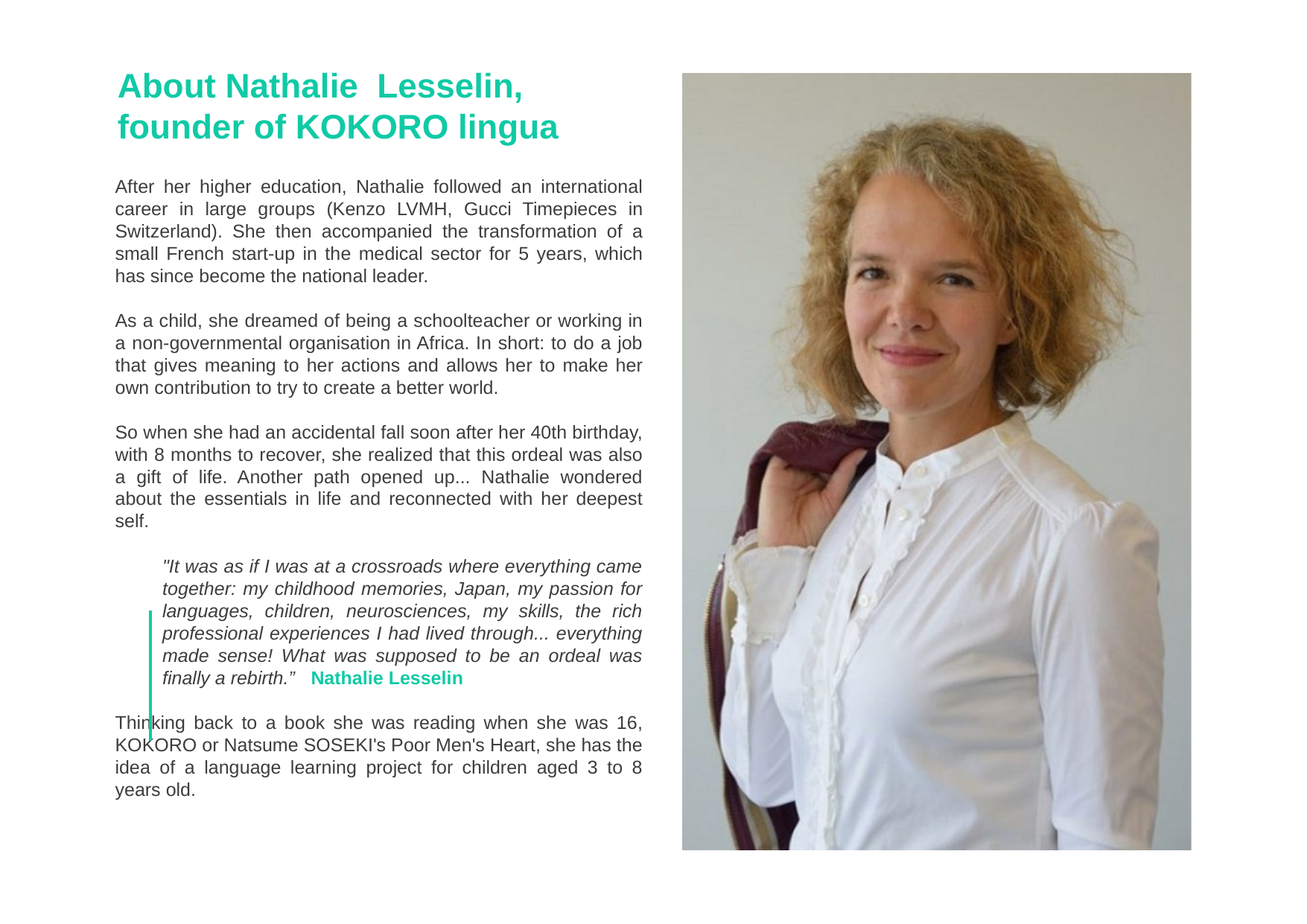

# About Nathalie  Lesselin, founder of KOKORO lingua

After her higher education, Nathalie followed an international career in large groups (Kenzo LVMH, Gucci Timepieces in Switzerland). She then accompanied the transformation of a small French start-up in the medical sector for 5 years, which has since become the national leader.

As a child, she dreamed of being a schoolteacher or working in a non-governmental organisation in Africa. In short: to do a job that gives meaning to her actions and allows her to make her own contribution to try to create a better world.

So when she had an accidental fall soon after her 40th birthday, with 8 months to recover, she realized that this ordeal was also a gift of life. Another path opened up... Nathalie wondered about the essentials in life and reconnected with her deepest self.

"It was as if I was at a crossroads where everything came together: my childhood memories, Japan, my passion for languages, children, neurosciences, my skills, the rich professional experiences I had lived through... everything made sense! What was supposed to be an ordeal was finally a rebirth.”   Nathalie Lesselin

Thinking back to a book she was reading when she was 16, KOKORO or Natsume SOSEKI's Poor Men's Heart, she has the idea of a language learning project for children aged 3 to 8 years old.